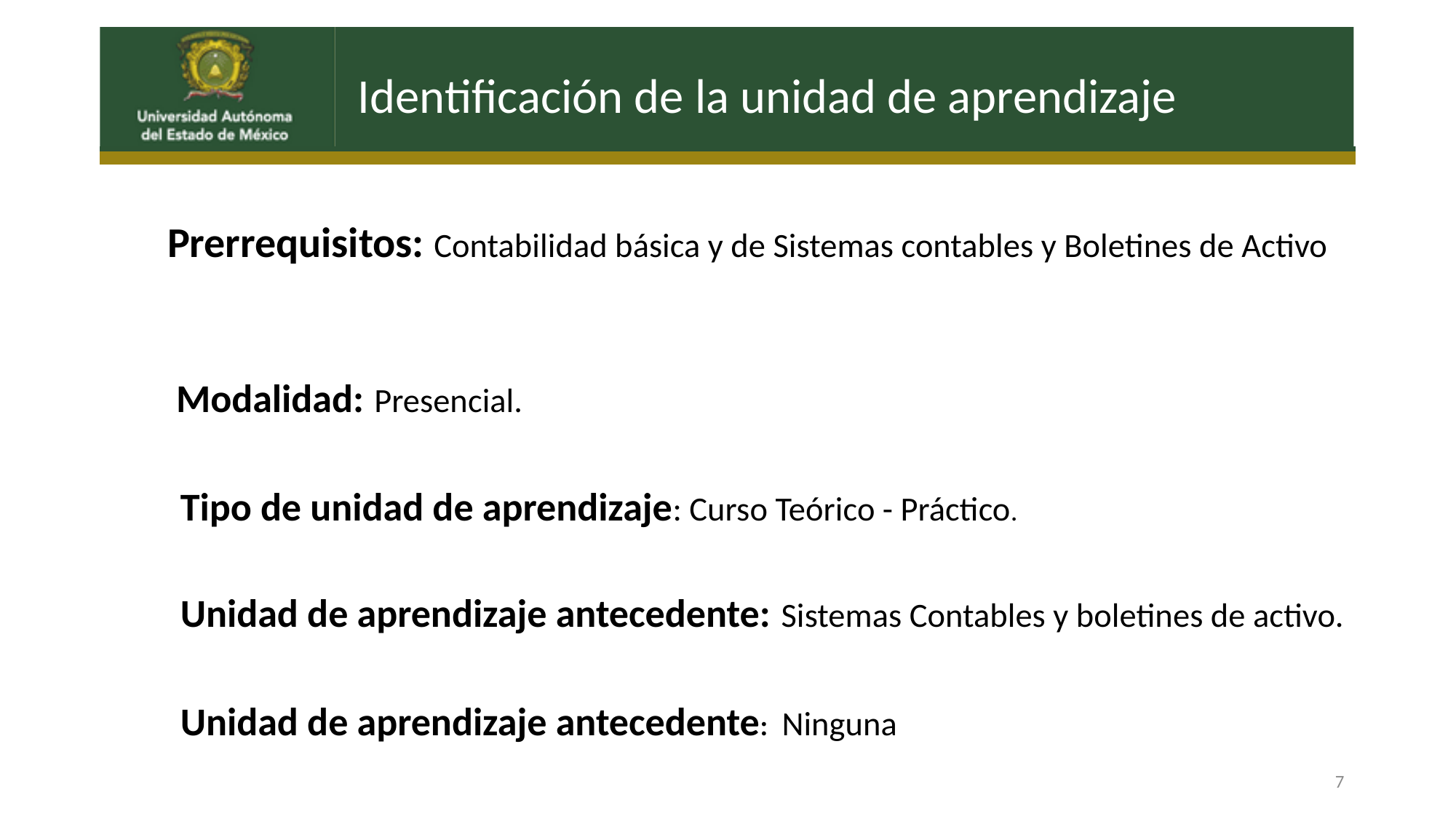

# Identificación de la unidad de aprendizaje
Prerrequisitos: Contabilidad básica y de Sistemas contables y Boletines de Activo

 Modalidad: Presencial.

Tipo de unidad de aprendizaje: Curso Teórico - Práctico.

Unidad de aprendizaje antecedente: Sistemas Contables y boletines de activo.

Unidad de aprendizaje antecedente:  Ninguna

7